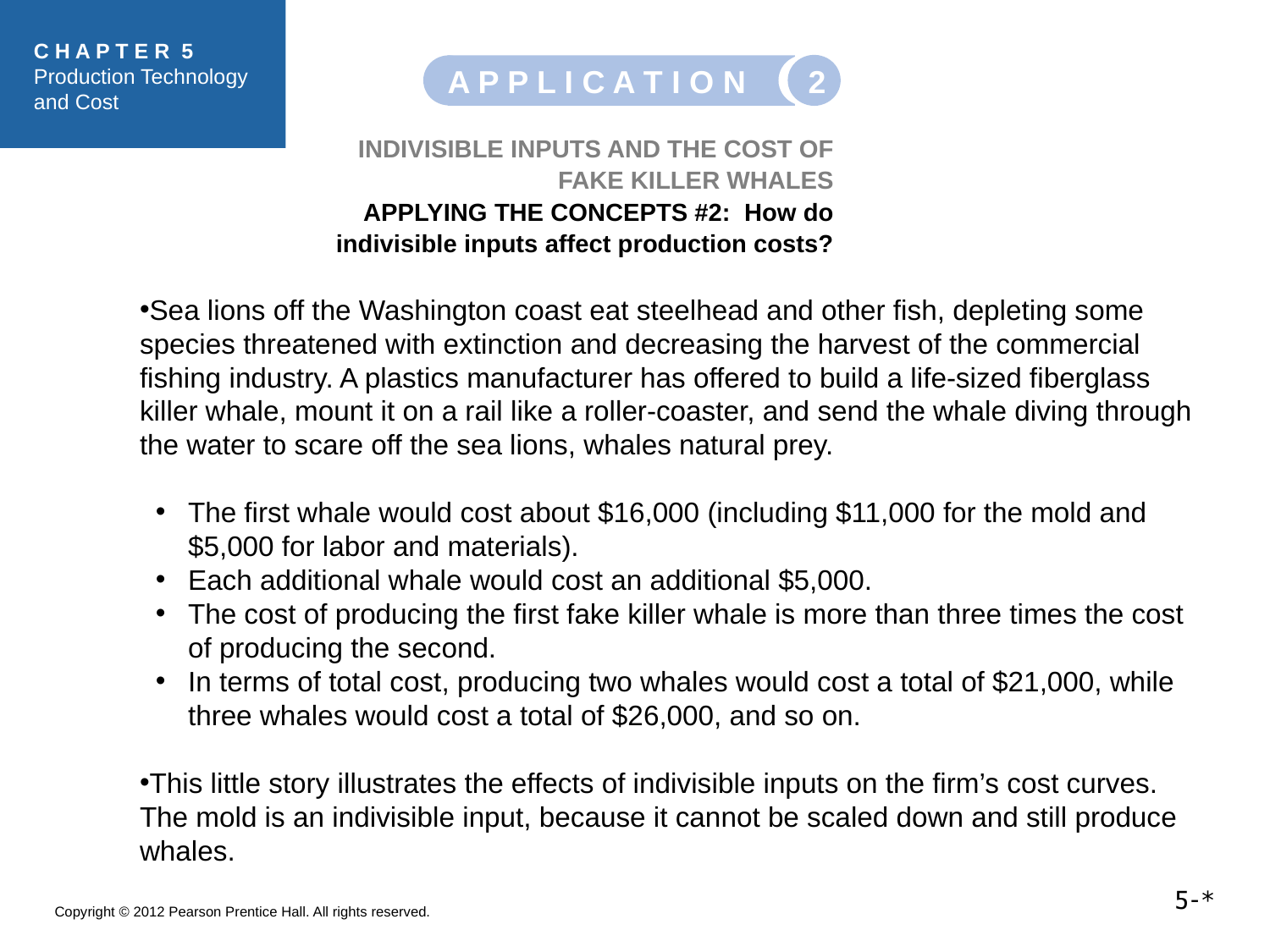

2

A P P L I C A T I O N
INDIVISIBLE INPUTS AND THE COST OF FAKE KILLER WHALES
APPLYING THE CONCEPTS #2:  How do indivisible inputs affect production costs?
Sea lions off the Washington coast eat steelhead and other fish, depleting some species threatened with extinction and decreasing the harvest of the commercial fishing industry. A plastics manufacturer has offered to build a life-sized fiberglass killer whale, mount it on a rail like a roller-coaster, and send the whale diving through the water to scare off the sea lions, whales natural prey.

The first whale would cost about $16,000 (including $11,000 for the mold and $5,000 for labor and materials).
Each additional whale would cost an additional $5,000.
The cost of producing the first fake killer whale is more than three times the cost of producing the second.
In terms of total cost, producing two whales would cost a total of $21,000, while three whales would cost a total of $26,000, and so on.

This little story illustrates the effects of indivisible inputs on the firm’s cost curves. The mold is an indivisible input, because it cannot be scaled down and still produce whales.